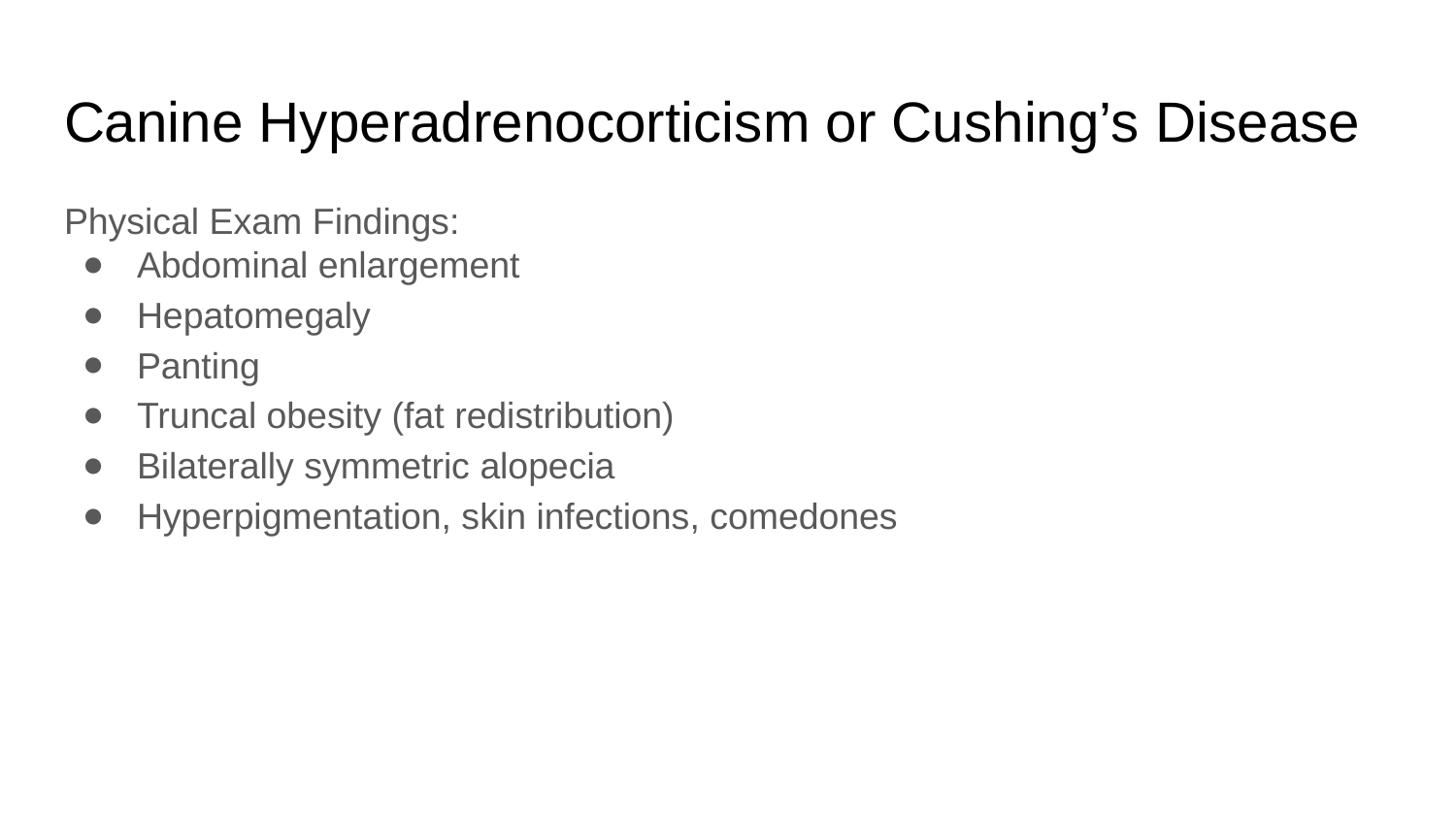

# Canine Hyperadrenocorticism or Cushing’s Disease
Physical Exam Findings:
Abdominal enlargement
Hepatomegaly
Panting
Truncal obesity (fat redistribution)
Bilaterally symmetric alopecia
Hyperpigmentation, skin infections, comedones